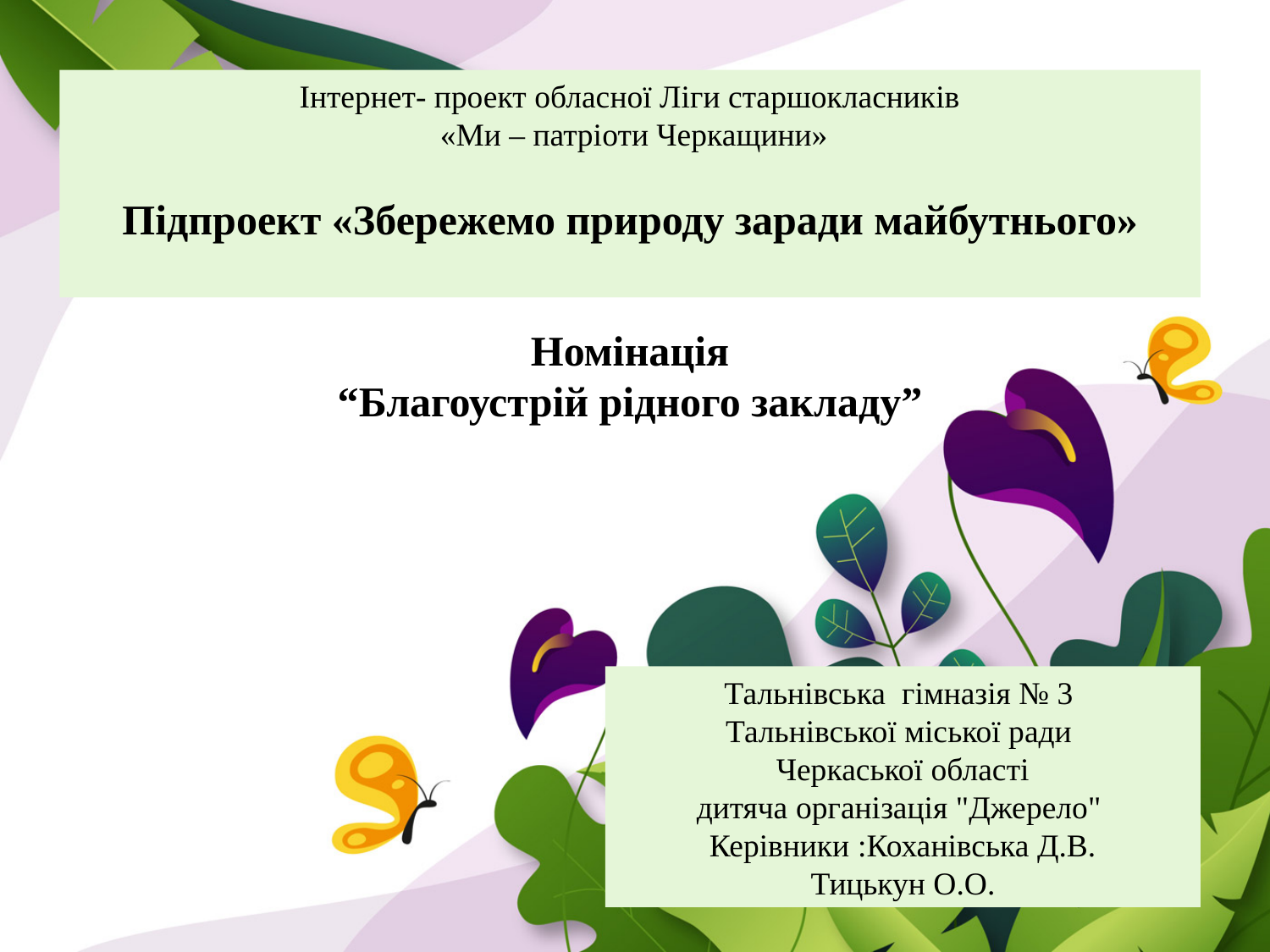

Інтернет- проект обласної Ліги старшокласників
 «Ми – патріоти Черкащини»
# Підпроект «Збережемо природу заради майбутнього»
Номінація
“Благоустрій рідного закладу”
Тальнівська  гімназія № 3
Тальнівської міської ради
Черкаської області
дитяча організація "Джерело"
Керівники :Коханівська Д.В.
Тицькун О.О.